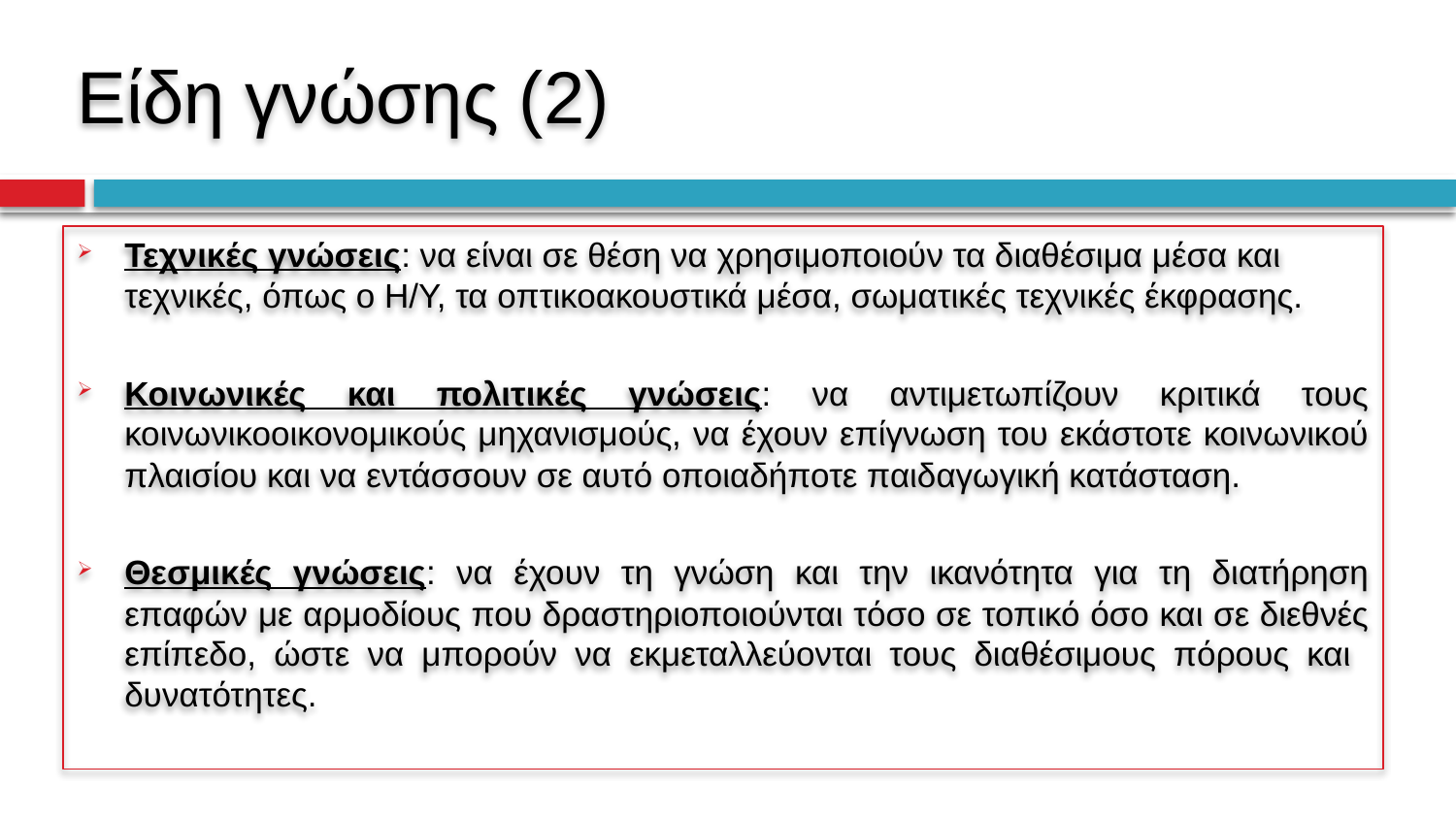

# Είδη γνώσης (2)
Τεχνικές γνώσεις: να είναι σε θέση να χρησιμοποιούν τα διαθέσιμα μέσα και τεχνικές, όπως ο Η/Υ, τα οπτικοακουστικά μέσα, σωματικές τεχνικές έκφρασης.

Κοινωνικές   και   πολιτικές   γνώσεις:   να   αντιμετωπίζουν   κριτικά   τους κοινωνικοοικονομικούς μηχανισμούς, να έχουν επίγνωση του εκάστοτε κοινωνικού πλαισίου και να εντάσσουν σε αυτό οποιαδήποτε παιδαγωγική κατάσταση.

Θεσμικές γνώσεις: να έχουν τη γνώση και την ικανότητα για τη διατήρηση επαφών με αρμοδίους που δραστηριοποιούνται τόσο σε τοπικό όσο και σε διεθνές επίπεδο, ώστε να μπορούν να εκμεταλλεύονται τους διαθέσιμους πόρους και  δυνατότητες.